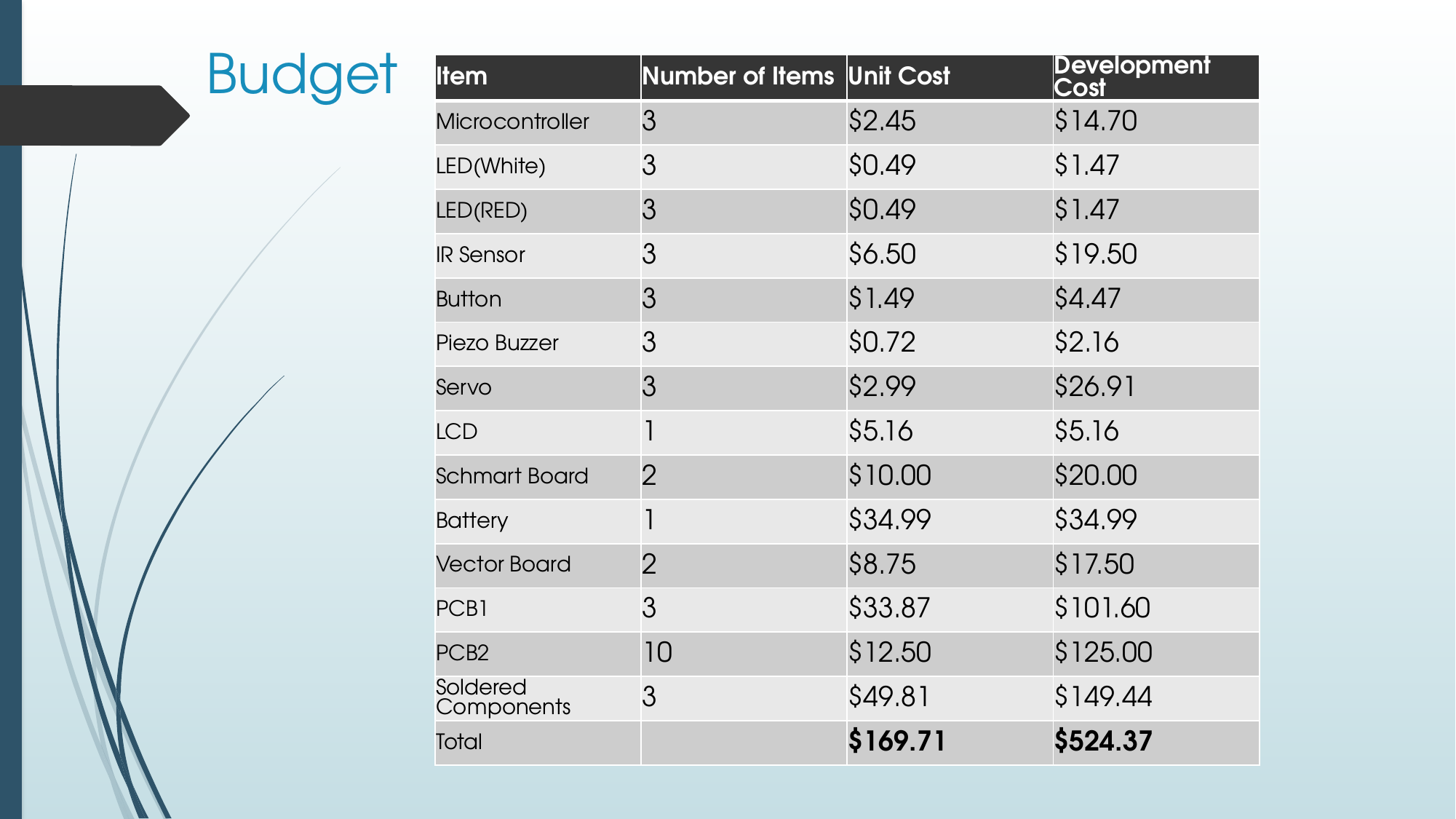

# Budget
| Item | Number of Items | Unit Cost | Development Cost |
| --- | --- | --- | --- |
| Microcontroller | 3 | $2.45 | $14.70 |
| LED(White) | 3 | $0.49 | $1.47 |
| LED(RED) | 3 | $0.49 | $1.47 |
| IR Sensor | 3 | $6.50 | $19.50 |
| Button | 3 | $1.49 | $4.47 |
| Piezo Buzzer | 3 | $0.72 | $2.16 |
| Servo | 3 | $2.99 | $26.91 |
| LCD | 1 | $5.16 | $5.16 |
| Schmart Board | 2 | $10.00 | $20.00 |
| Battery | 1 | $34.99 | $34.99 |
| Vector Board | 2 | $8.75 | $17.50 |
| PCB1 | 3 | $33.87 | $101.60 |
| PCB2 | 10 | $12.50 | $125.00 |
| Soldered Components | 3 | $49.81 | $149.44 |
| Total |  | $169.71 | $524.37 |